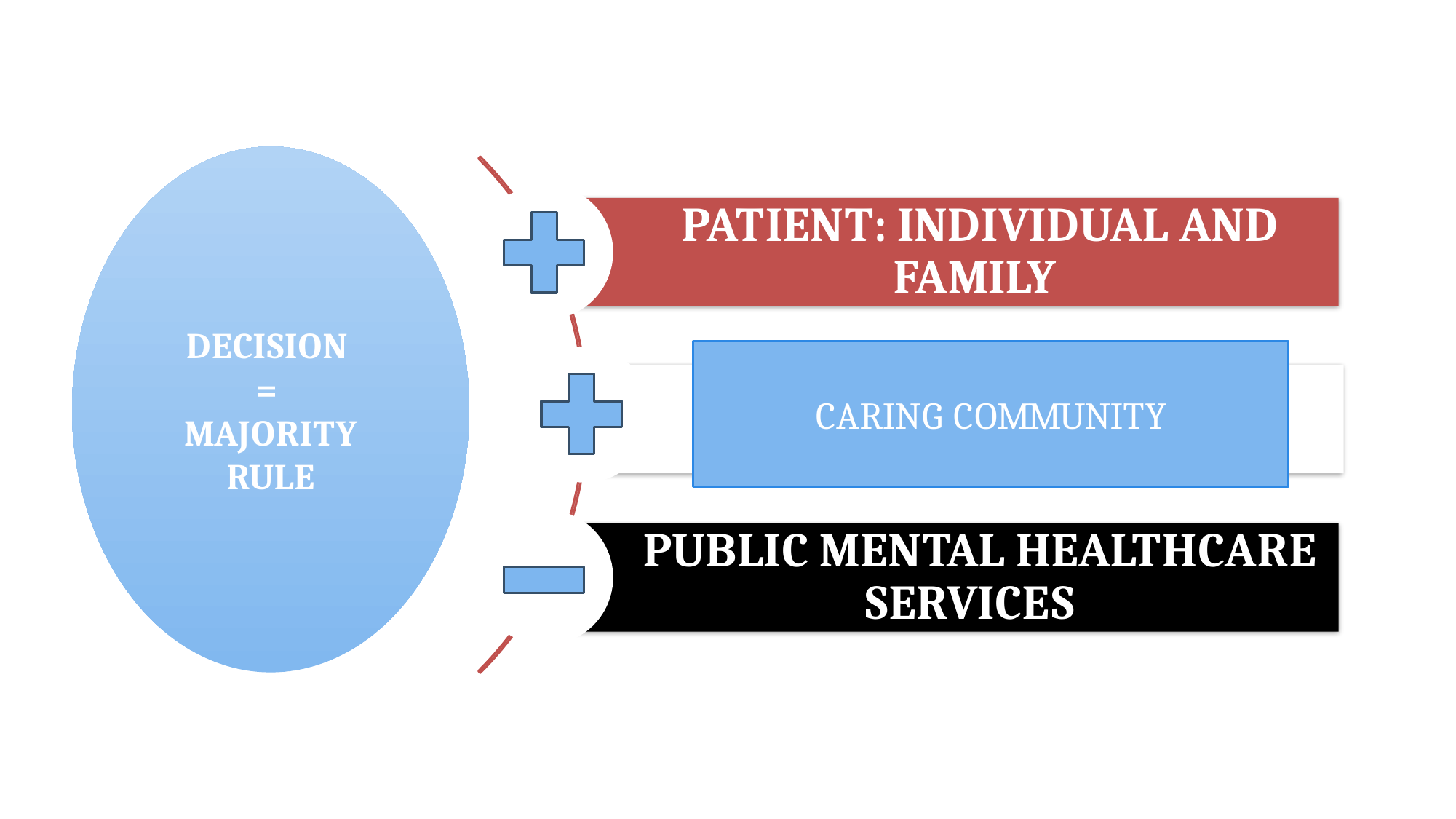

PATIENT: INDIVIDUAL AND FAMILY
FAMIGLIA (i soggetti che la compongono)
PUBLIC MENTAL HEALTHCARE SERVICES
DECISION
=
MAJORITY RULE

CARING COMMUNITY